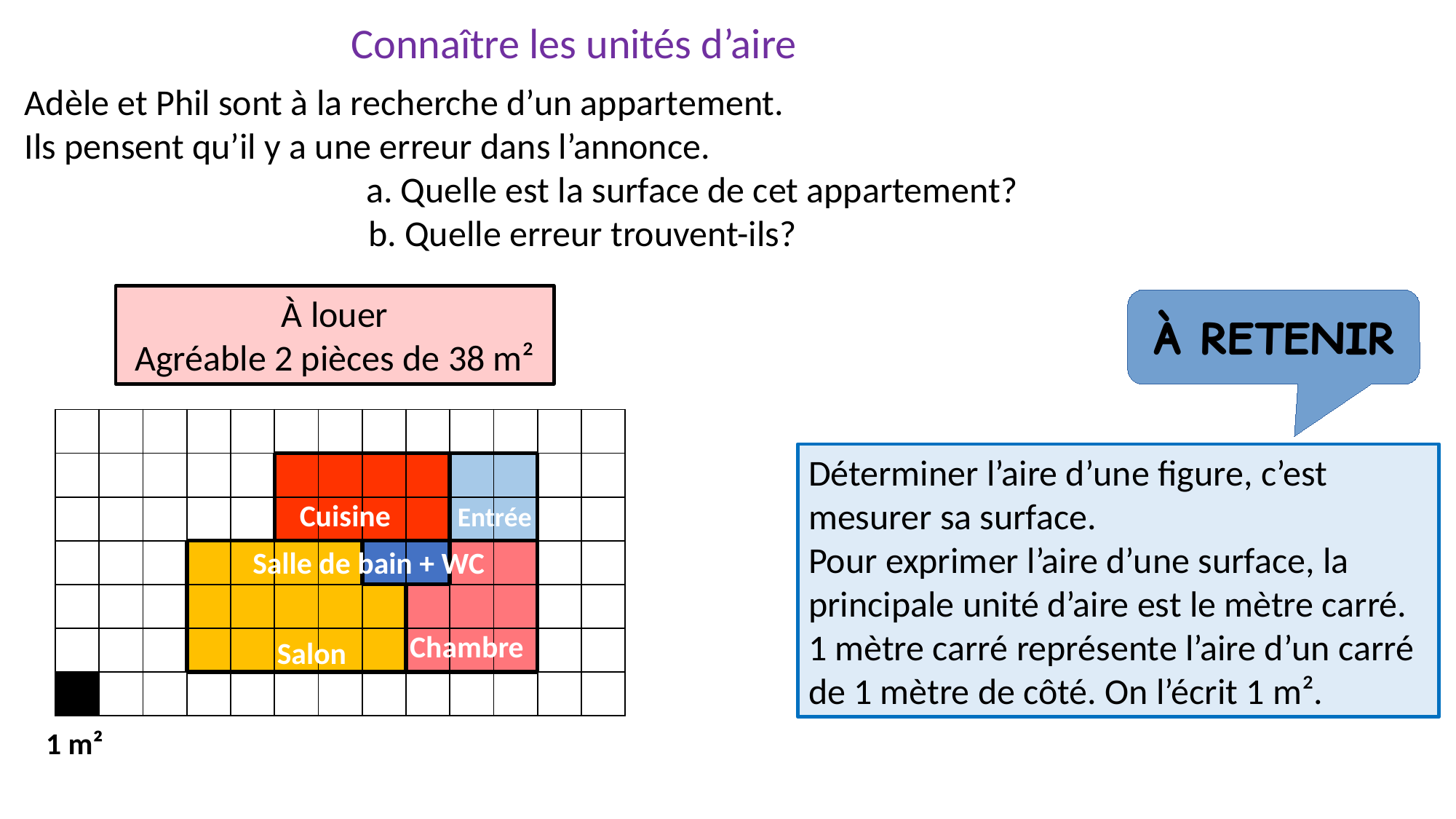

Connaître les unités d’aire
Adèle et Phil sont à la recherche d’un appartement.
Ils pensent qu’il y a une erreur dans l’annonce.
a. Quelle est la surface de cet appartement?
                                          b. Quelle erreur trouvent-ils?
Cuisine
Entrée
À louer
Agréable 2 pièces de 38 m²
À RETENIR
Salle de bain + WC
Chambre
|  |  |  |  |  |  |  |  |  |  |  |  |  |
| --- | --- | --- | --- | --- | --- | --- | --- | --- | --- | --- | --- | --- |
|  |  |  |  |  |  |  |  |  |  |  |  |  |
|  |  |  |  |  |  |  |  |  |  |  |  |  |
|  |  |  |  |  |  |  |  |  |  |  |  |  |
|  |  |  |  |  |  |  |  |  |  |  |  |  |
|  |  |  |  |  |  |  |  |  |  |  |  |  |
|  |  |  |  |  |  |  |  |  |  |  |  |  |
Déterminer l’aire d’une figure, c’est mesurer sa surface.
Pour exprimer l’aire d’une surface, la principale unité d’aire est le mètre carré.
1 mètre carré représente l’aire d’un carré de 1 mètre de côté. On l’écrit 1 m².
Cuisine
Entrée
Salle de bain + WC
Chambre
Salon
1 m²